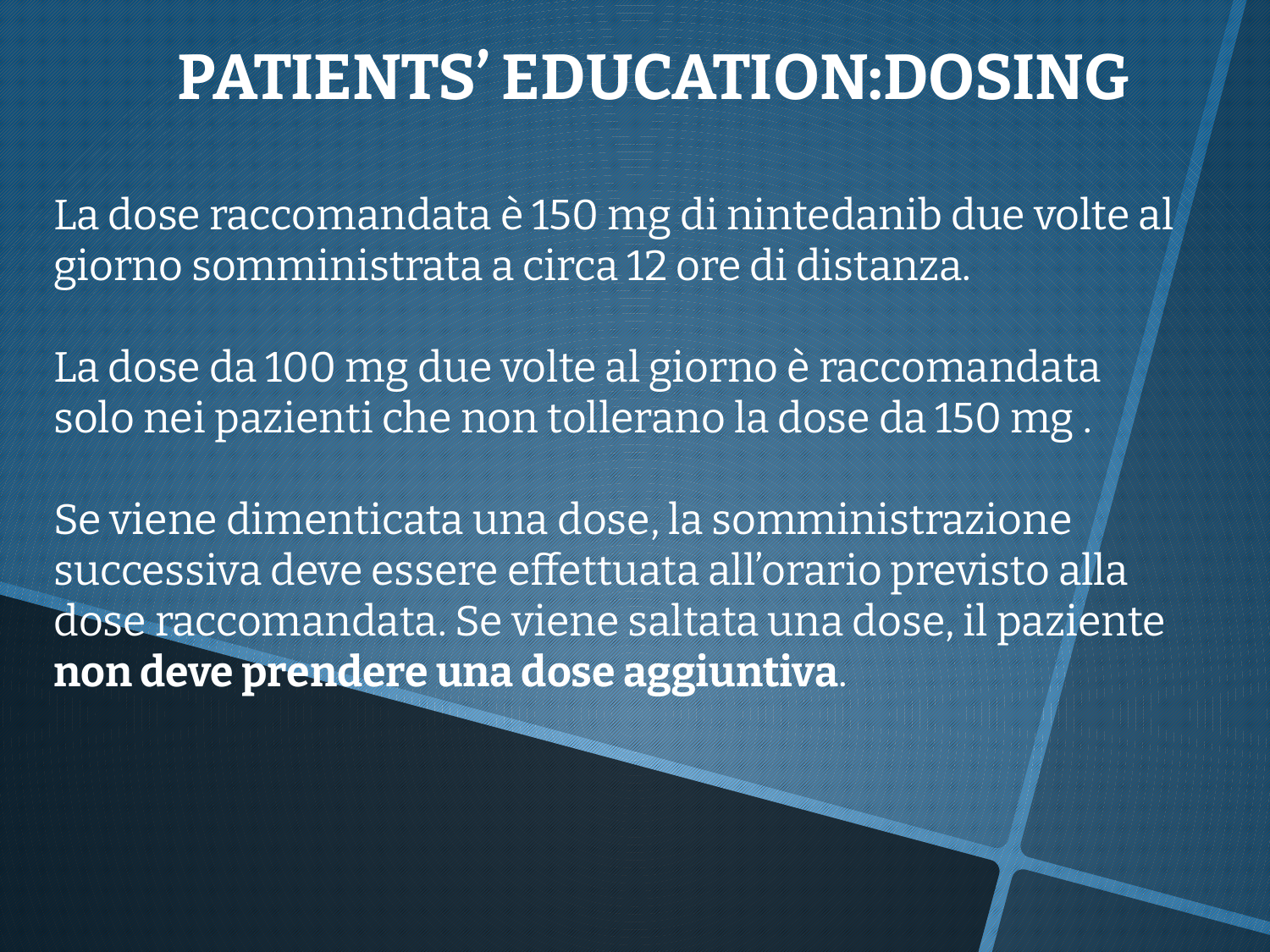

PATIENTS’ EDUCATION:DOSING
La dose raccomandata è 150 mg di nintedanib due volte al giorno somministrata a circa 12 ore di distanza.

La dose da 100 mg due volte al giorno è raccomandata solo nei pazienti che non tollerano la dose da 150 mg .

Se viene dimenticata una dose, la somministrazione successiva deve essere effettuata all’orario previsto alla dose raccomandata. Se viene saltata una dose, il paziente non deve prendere una dose aggiuntiva.